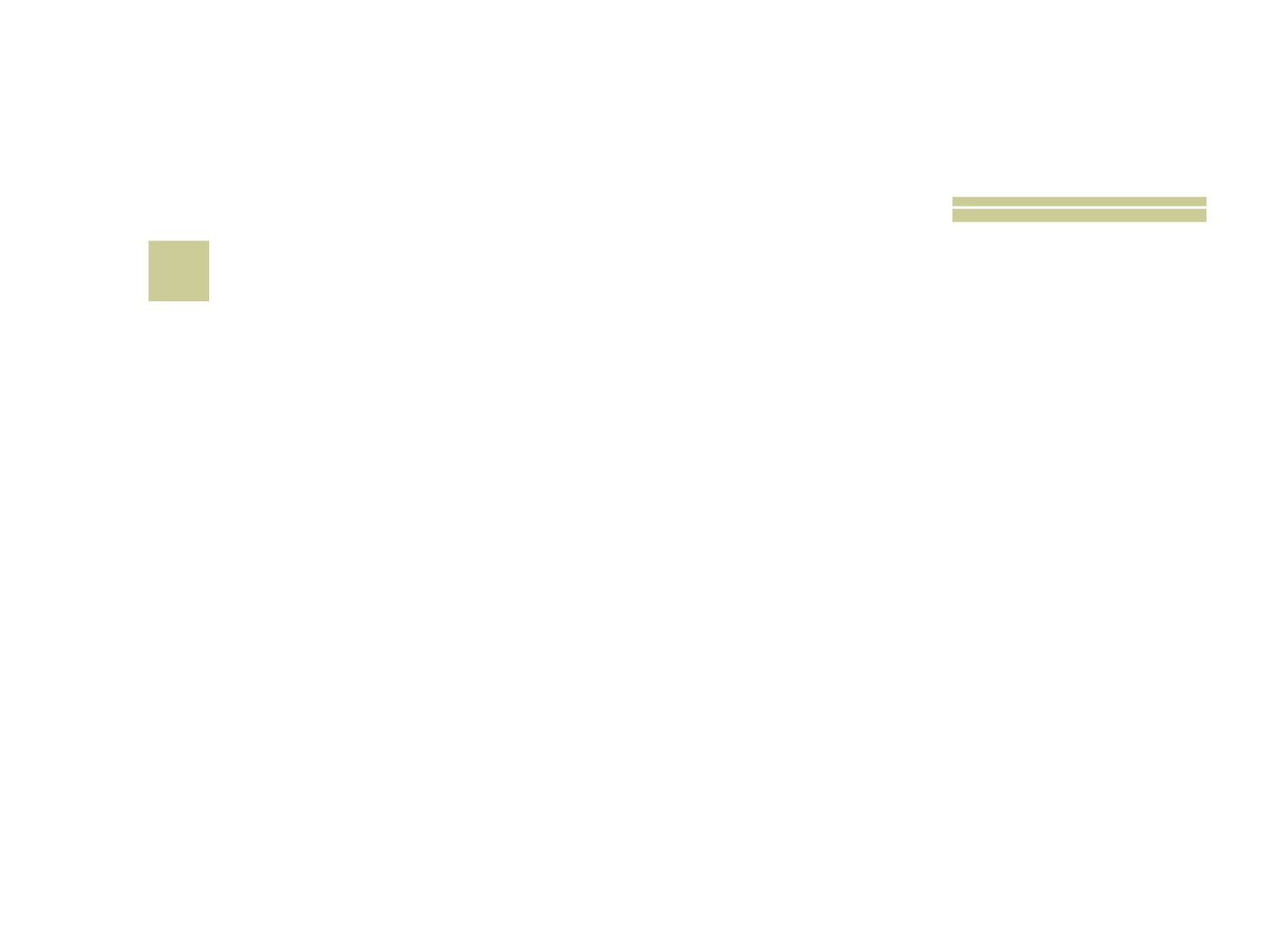

# 9
 Sobremesa feita de colágeno que “samba” na boca de tão molenga?